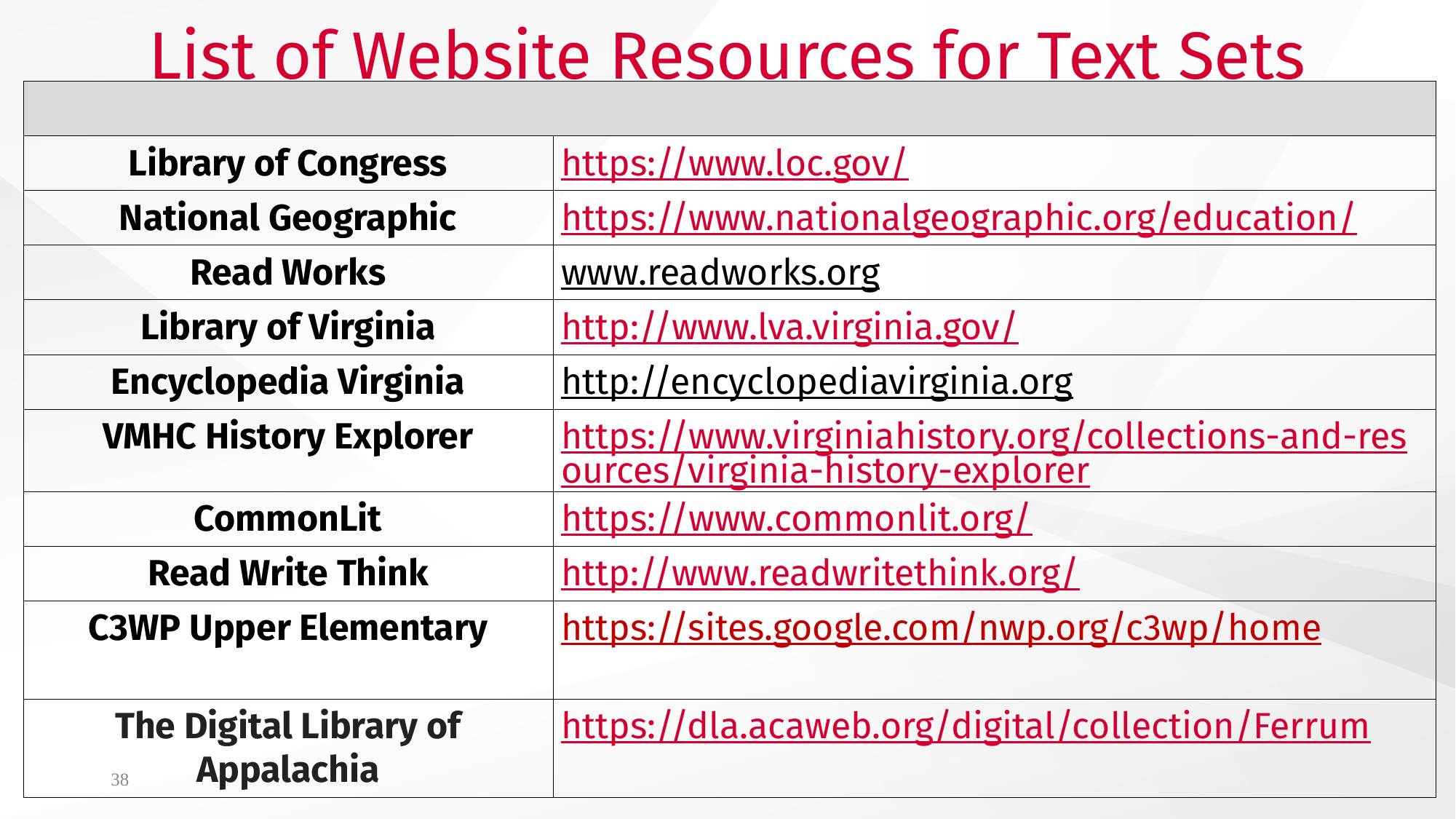

# List of Website Resources for Text Sets
|  |  |
| --- | --- |
| Library of Congress | https://www.loc.gov/ |
| National Geographic | https://www.nationalgeographic.org/education/ |
| Read Works | www.readworks.org |
| Library of Virginia | http://www.lva.virginia.gov/ |
| Encyclopedia Virginia | http://encyclopediavirginia.org |
| VMHC History Explorer | https://www.virginiahistory.org/collections-and-resources/virginia-history-explorer |
| CommonLit | https://www.commonlit.org/ |
| Read Write Think | http://www.readwritethink.org/ |
| C3WP Upper Elementary | https://sites.google.com/nwp.org/c3wp/home |
| The Digital Library of Appalachia | https://dla.acaweb.org/digital/collection/Ferrum |
38